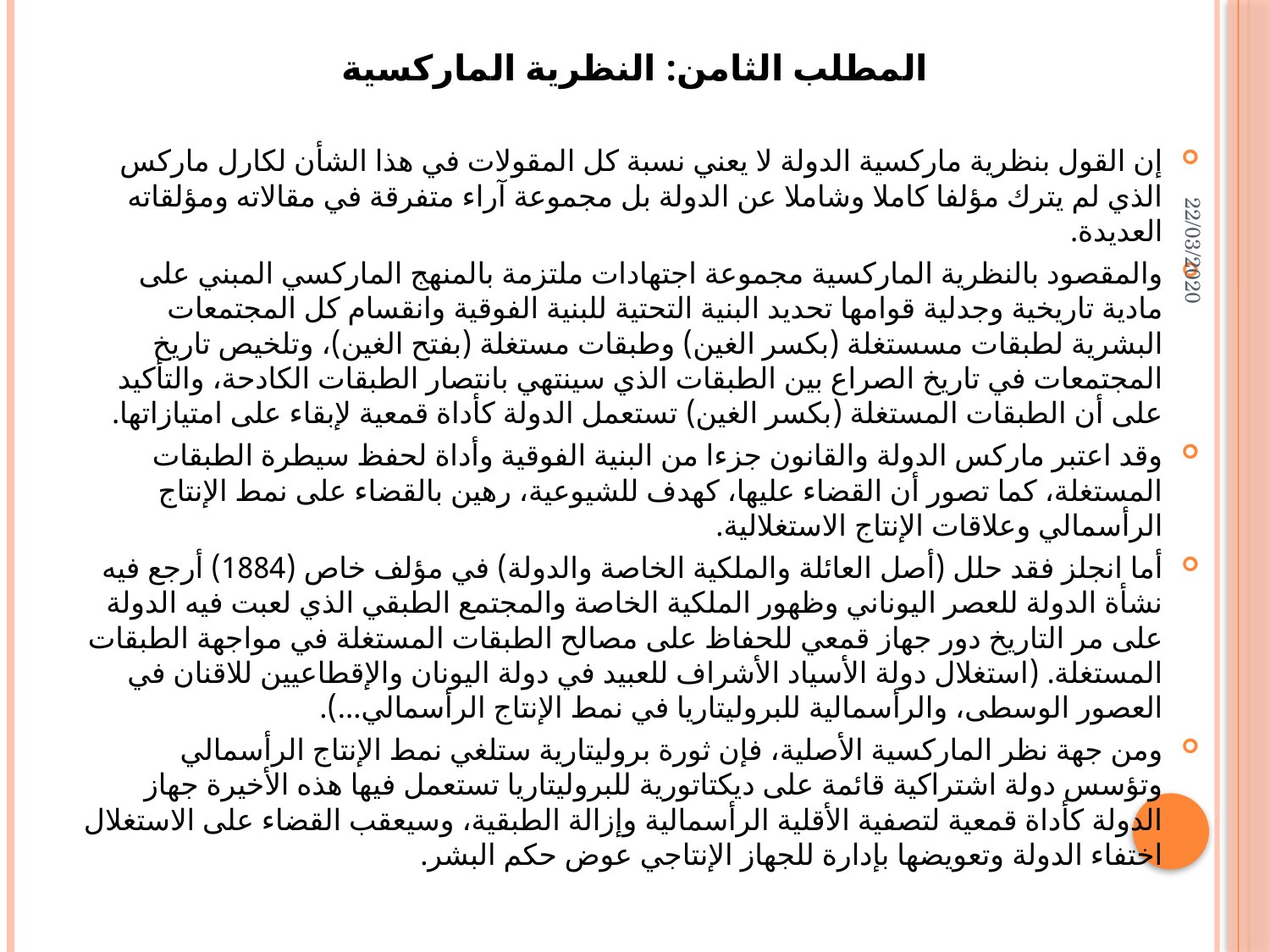

# المطلب الثامن: النظرية الماركسية
إن القول بنظرية ماركسية الدولة لا يعني نسبة كل المقولات في هذا الشأن لكارل ماركس الذي لم يترك مؤلفا كاملا وشاملا عن الدولة بل مجموعة آراء متفرقة في مقالاته ومؤلقاته العديدة.
	والمقصود بالنظرية الماركسية مجموعة اجتهادات ملتزمة بالمنهج الماركسي المبني على مادية تاريخية وجدلية قوامها تحديد البنية التحتية للبنية الفوقية وانقسام كل المجتمعات البشرية لطبقات مسستغلة (بكسر الغين) وطبقات مستغلة (بفتح الغين)، وتلخيص تاريخ المجتمعات في تاريخ الصراع بين الطبقات الذي سينتهي بانتصار الطبقات الكادحة، والتأكيد على أن الطبقات المستغلة (بكسر الغين) تستعمل الدولة كأداة قمعية لإبقاء على امتيازاتها.
	وقد اعتبر ماركس الدولة والقانون جزءا من البنية الفوقية وأداة لحفظ سيطرة الطبقات المستغلة، كما تصور أن القضاء عليها، كهدف للشيوعية، رهين بالقضاء على نمط الإنتاج الرأسمالي وعلاقات الإنتاج الاستغلالية.
	أما انجلز فقد حلل (أصل العائلة والملكية الخاصة والدولة) في مؤلف خاص (1884) أرجع فيه نشأة الدولة للعصر اليوناني وظهور الملكية الخاصة والمجتمع الطبقي الذي لعبت فيه الدولة على مر التاريخ دور جهاز قمعي للحفاظ على مصالح الطبقات المستغلة في مواجهة الطبقات المستغلة. (استغلال دولة الأسياد الأشراف للعبيد في دولة اليونان والإقطاعيين للاقنان في العصور الوسطى، والرأسمالية للبروليتاريا في نمط الإنتاج الرأسمالي...).
	ومن جهة نظر الماركسية الأصلية، فإن ثورة بروليتارية ستلغي نمط الإنتاج الرأسمالي وتؤسس دولة اشتراكية قائمة على ديكتاتورية للبروليتاريا تستعمل فيها هذه الأخيرة جهاز الدولة كأداة قمعية لتصفية الأقلية الرأسمالية وإزالة الطبقية، وسيعقب القضاء على الاستغلال اختفاء الدولة وتعويضها بإدارة للجهاز الإنتاجي عوض حكم البشر.

22/03/2020